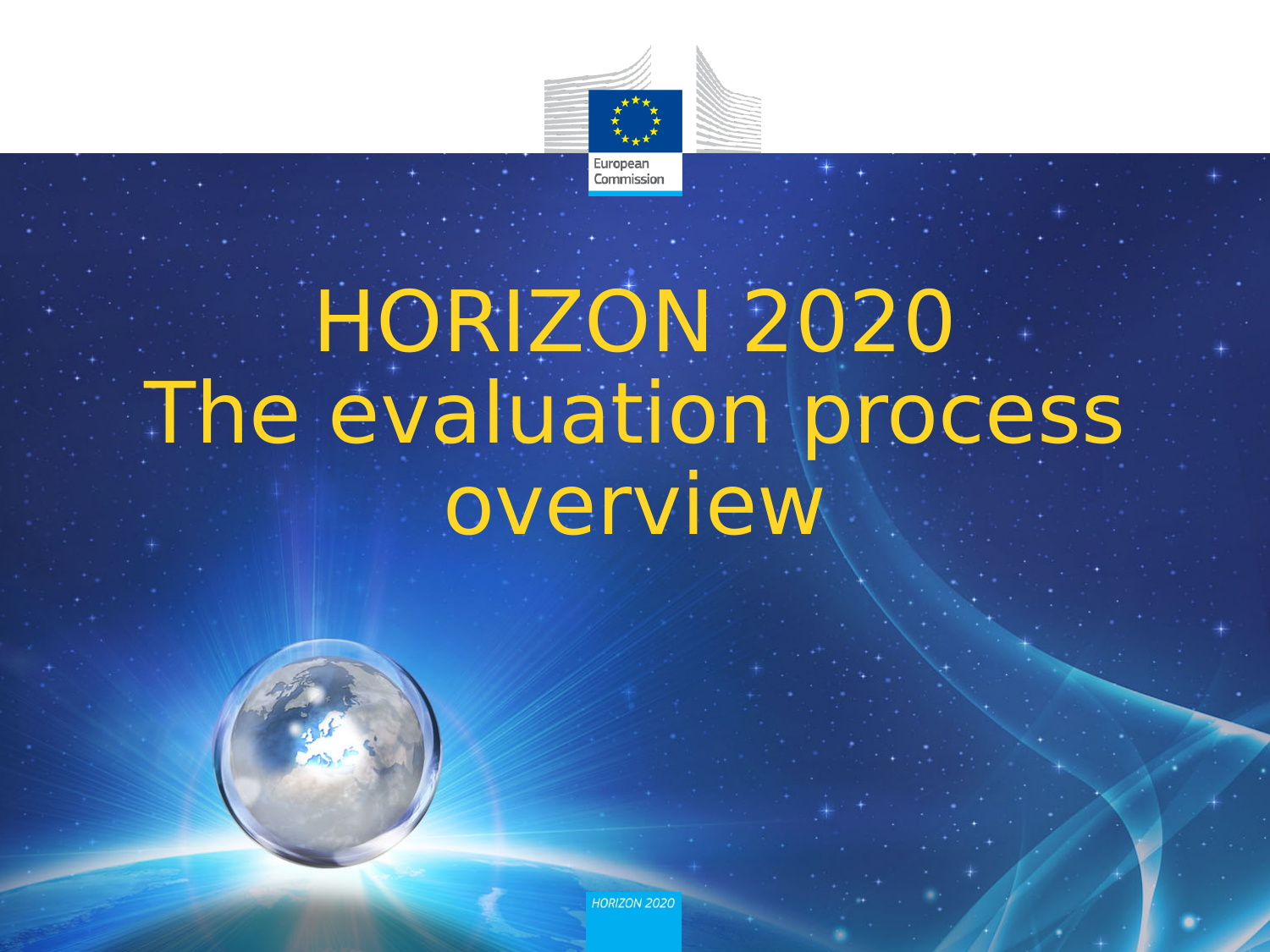

# HORIZON 2020 The evaluation process overview